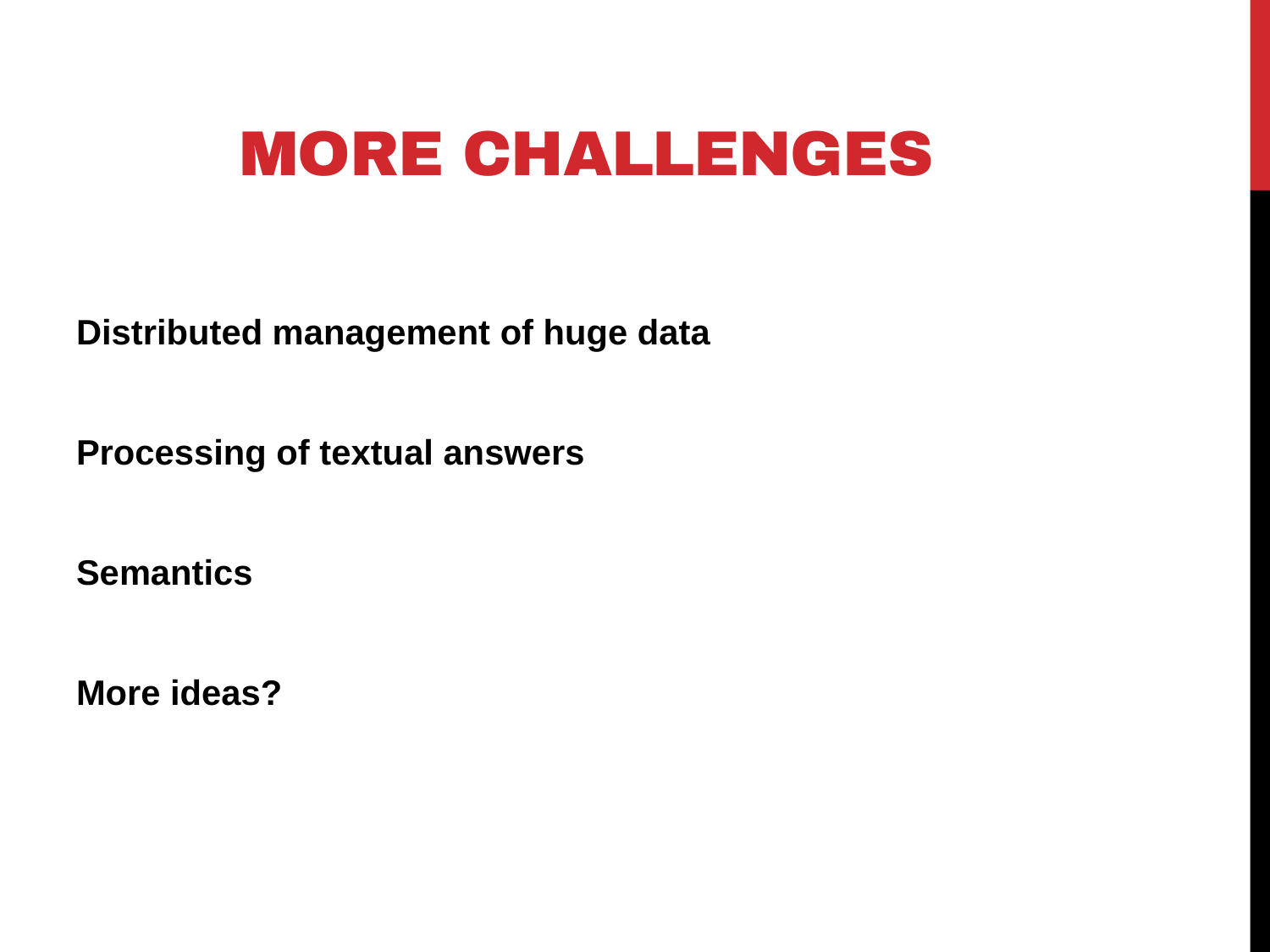

# More Challenges

Distributed management of huge data

Processing of textual answers

Semantics

More ideas?